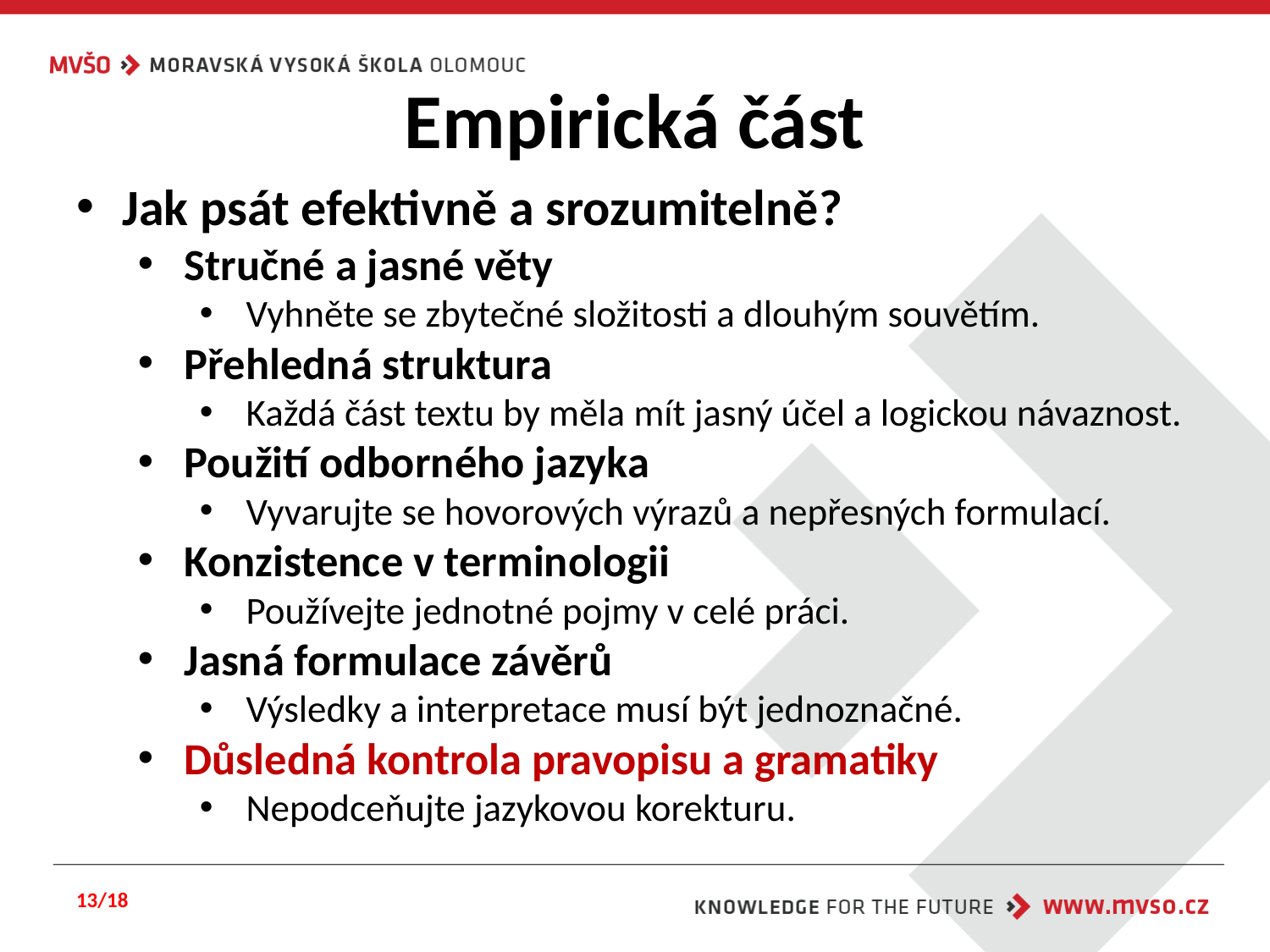

# Empirická část
Jak psát efektivně a srozumitelně?
Stručné a jasné věty
Vyhněte se zbytečné složitosti a dlouhým souvětím.
Přehledná struktura
Každá část textu by měla mít jasný účel a logickou návaznost.
Použití odborného jazyka
Vyvarujte se hovorových výrazů a nepřesných formulací.
Konzistence v terminologii
Používejte jednotné pojmy v celé práci.
Jasná formulace závěrů
Výsledky a interpretace musí být jednoznačné.
Důsledná kontrola pravopisu a gramatiky
Nepodceňujte jazykovou korekturu.

13/18